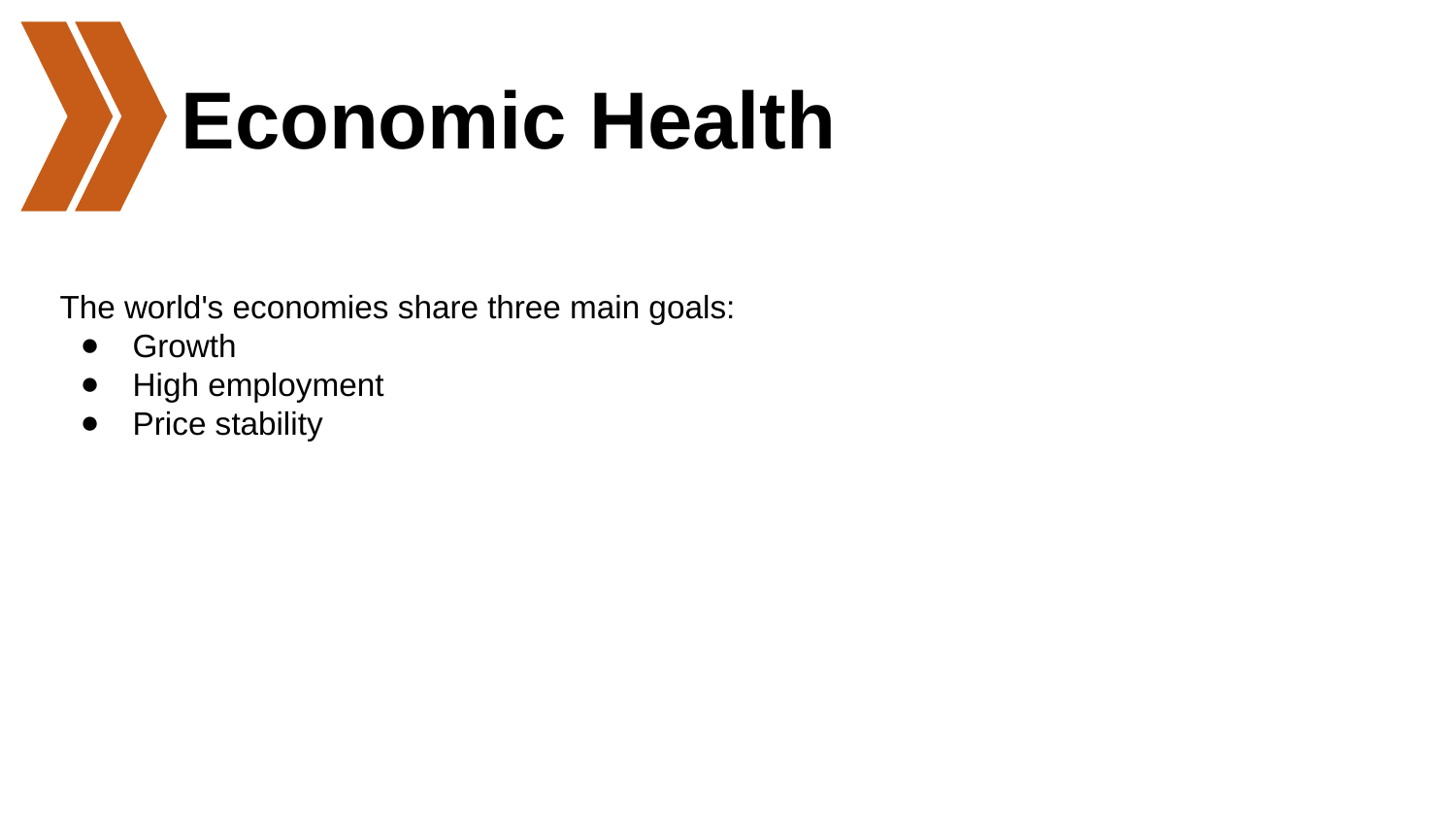

# Economic Health
The world's economies share three main goals:
Growth
High employment
Price stability